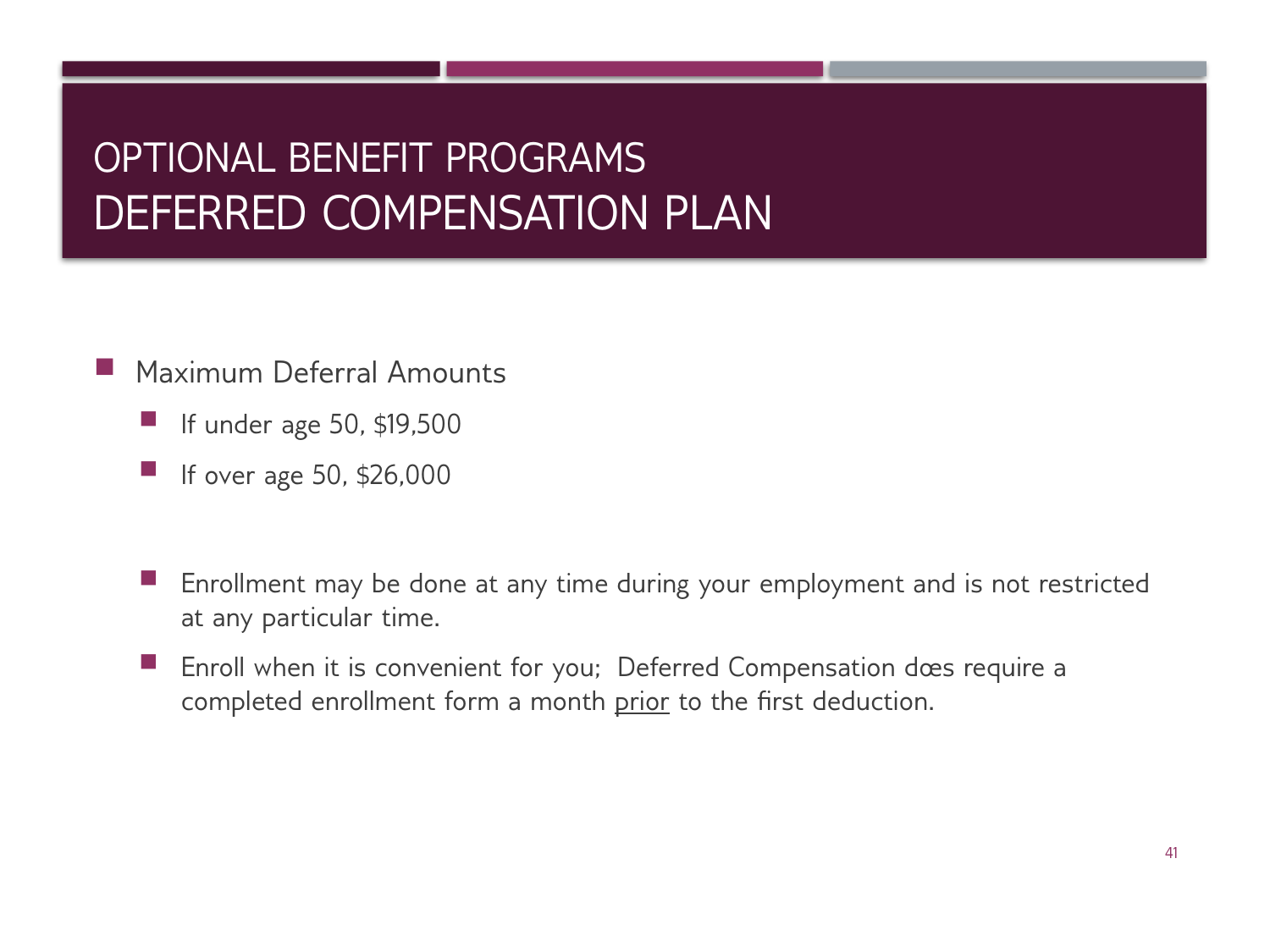

# Optional Benefit Programs Deferred Compensation Plan
Maximum Deferral Amounts
If under age 50, $19,500
If over age 50, $26,000

Enrollment may be done at any time during your employment and is not restricted at any particular time.
Enroll when it is convenient for you;  Deferred Compensation does require a completed enrollment form a month prior to the first deduction.

41